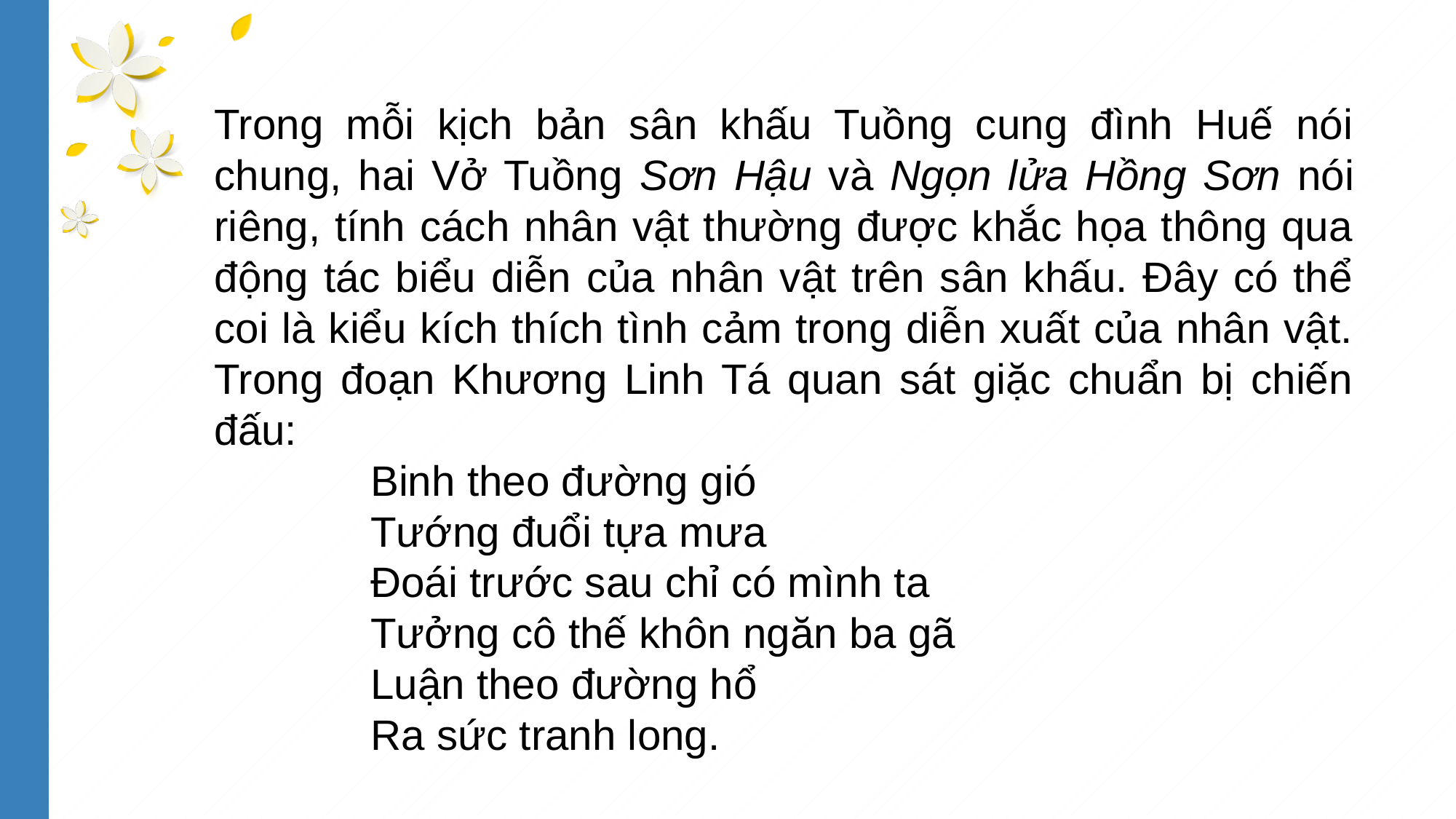

Trong mỗi kịch bản sân khấu Tuồng cung đình Huế nói chung, hai Vở Tuồng Sơn Hậu và Ngọn lửa Hồng Sơn nói riêng, tính cách nhân vật thường được khắc họa thông qua động tác biểu diễn của nhân vật trên sân khấu. Đây có thể coi là kiểu kích thích tình cảm trong diễn xuất của nhân vật. Trong đoạn Khương Linh Tá quan sát giặc chuẩn bị chiến đấu:
Binh theo đường gió
Tướng đuổi tựa mưa
Đoái trước sau chỉ có mình ta
Tưởng cô thế khôn ngăn ba gã
Luận theo đường hổ
Ra sức tranh long.